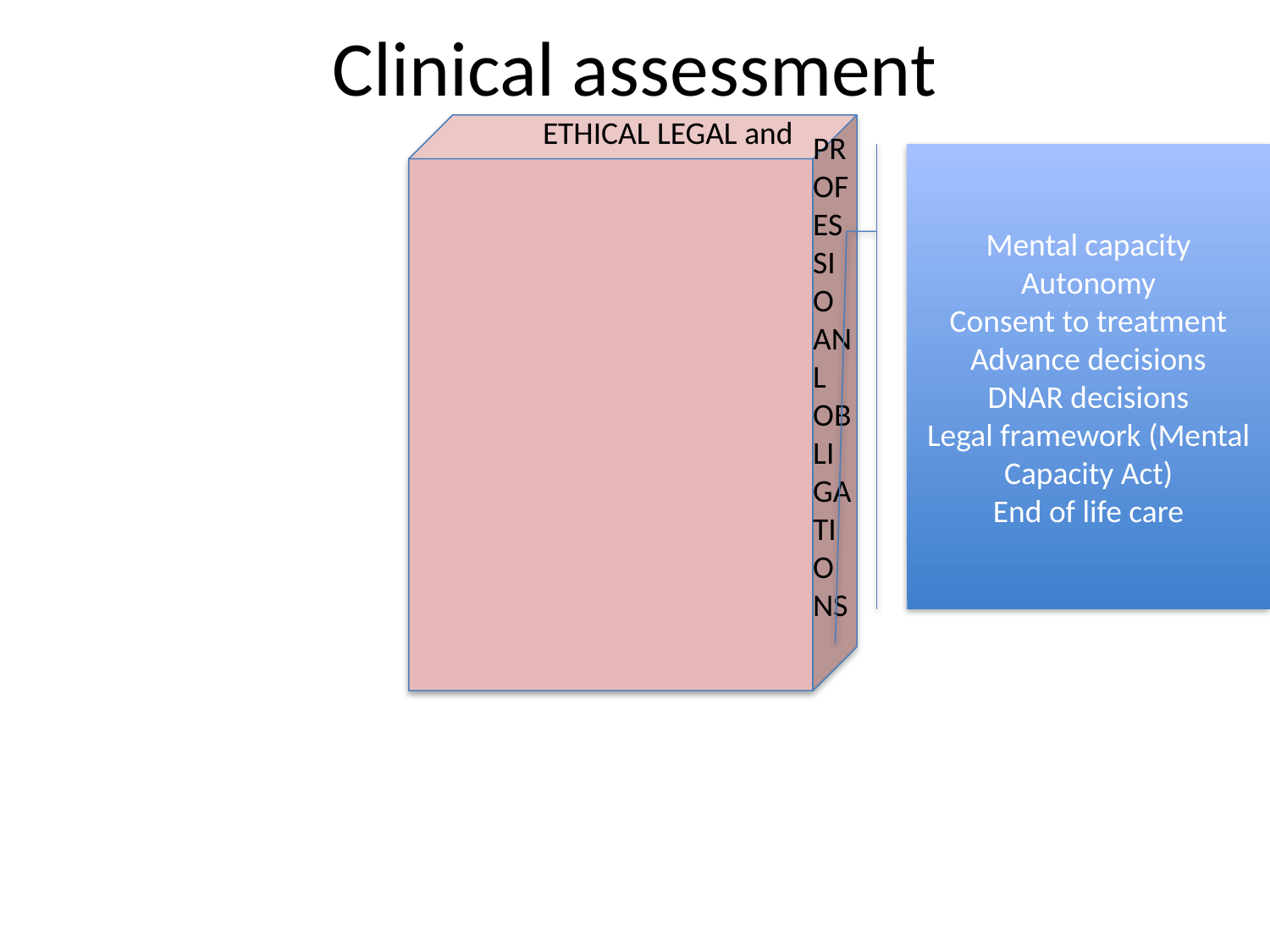

Clinical assessment
ETHICAL LEGAL and

PROFESSIOANL OBLIGATIONS
Mental capacity
Autonomy
Consent to treatment
Advance decisions
DNAR decisions
Legal framework (Mental Capacity Act)
End of life care